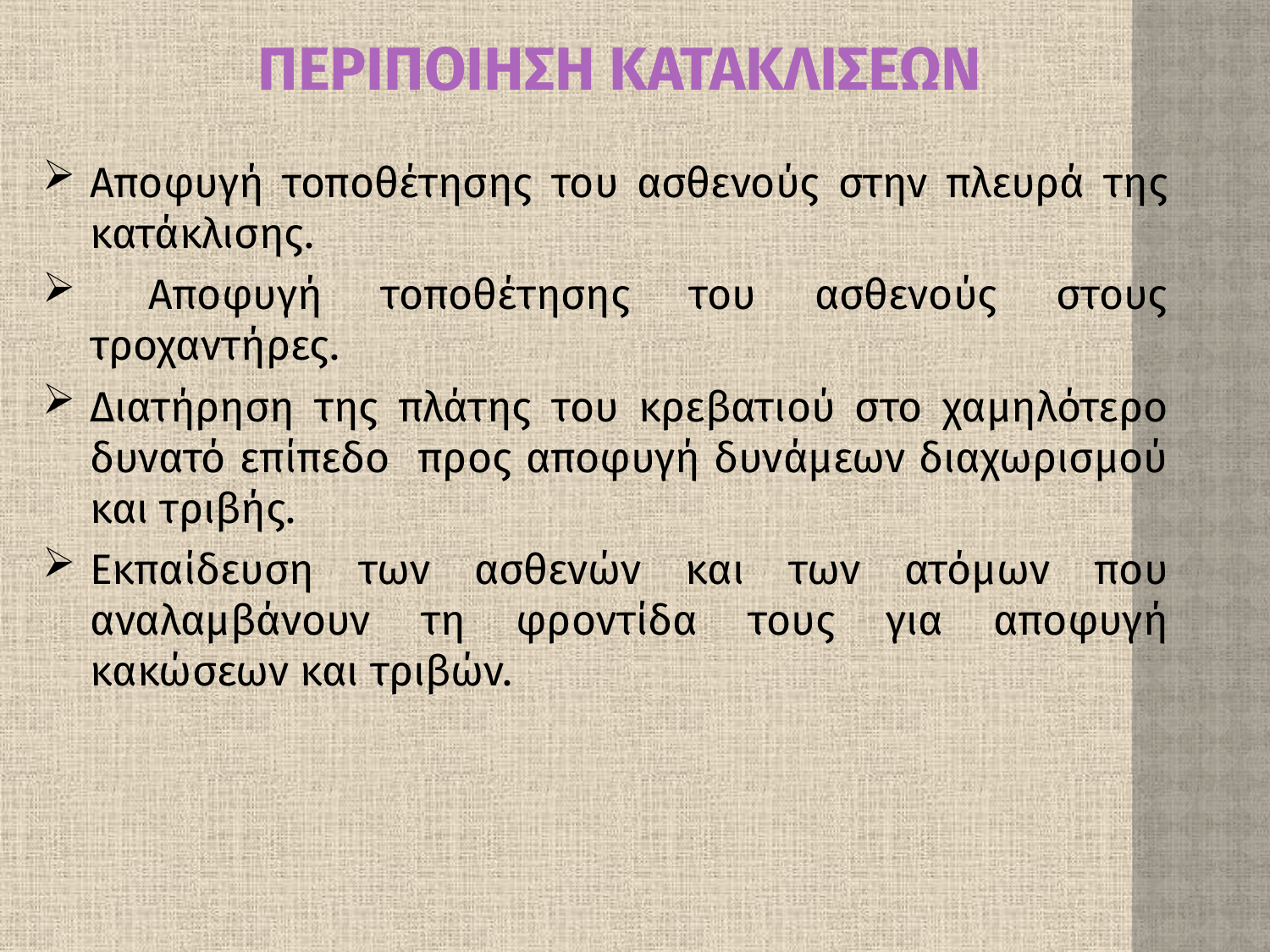

# ΠΕΡΙΠΟΙΗΣΗ ΚΑΤΑΚΛΙΣΕΩΝ
Αποφυγή τοποθέτησης του ασθενούς στην πλευρά της κατάκλισης.
 Αποφυγή τοποθέτησης του ασθενούς στους τροχαντήρες.
Διατήρηση της πλάτης του κρεβατιού στο χαμηλότερο δυνατό επίπεδο  προς αποφυγή δυνάμεων διαχωρισμού και τριβής.
Εκπαίδευση των ασθενών και των ατόμων που αναλαμβάνουν τη φροντίδα τους για αποφυγή κακώσεων και τριβών.